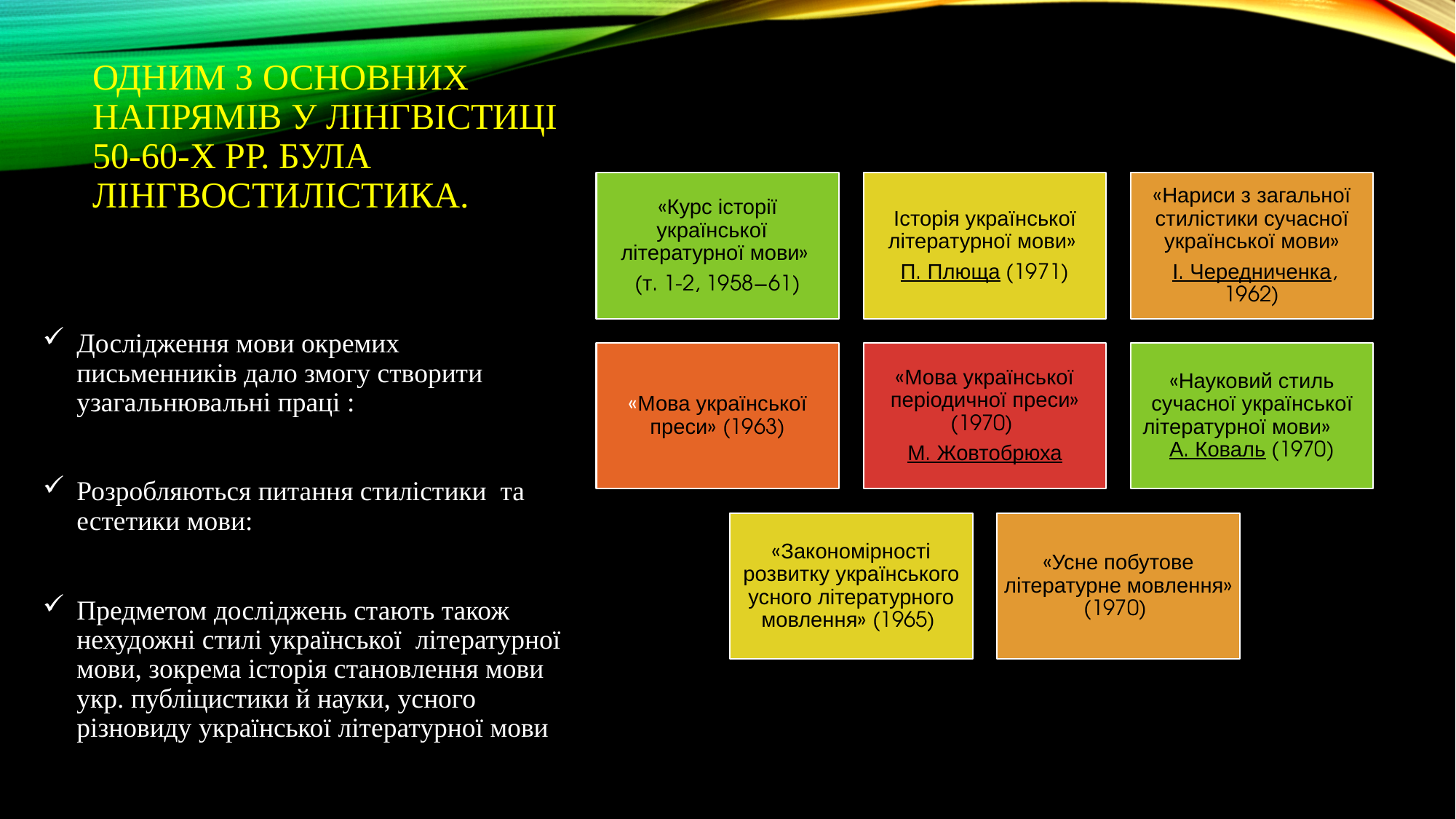

# Одним з основних напрямів у лінгвістиці 50-60-х рр. була лінгвостилістика.
«Курс історії української   літературної мови»
(т. 1-2, 1958−61)
Історія української літературної мови»
П. Плюща (1971)
«Нариси з загальної стилістики сучасної української мови»
 І. Чередниченка, 1962)
«Мова української преси» (1963)
«Мова української періодичної преси» (1970)
М. Жовтобрюха
«Науковий стиль сучасної української літературної мови» 	А. Коваль (1970)
«Закономірності розвитку українського усного літературного мовлення» (1965)
«Усне побутове літературне мовлення» (1970)

Дослідження мови окремих письменників дало змогу створити узагальнювальні праці :

Розробляються питання стилістики  та естетики мови:

Предметом досліджень стають також нехудожні стилі української  літературної мови, зокрема історія становлення мови укр. публіцистики й науки, усного різновиду української літературної мови